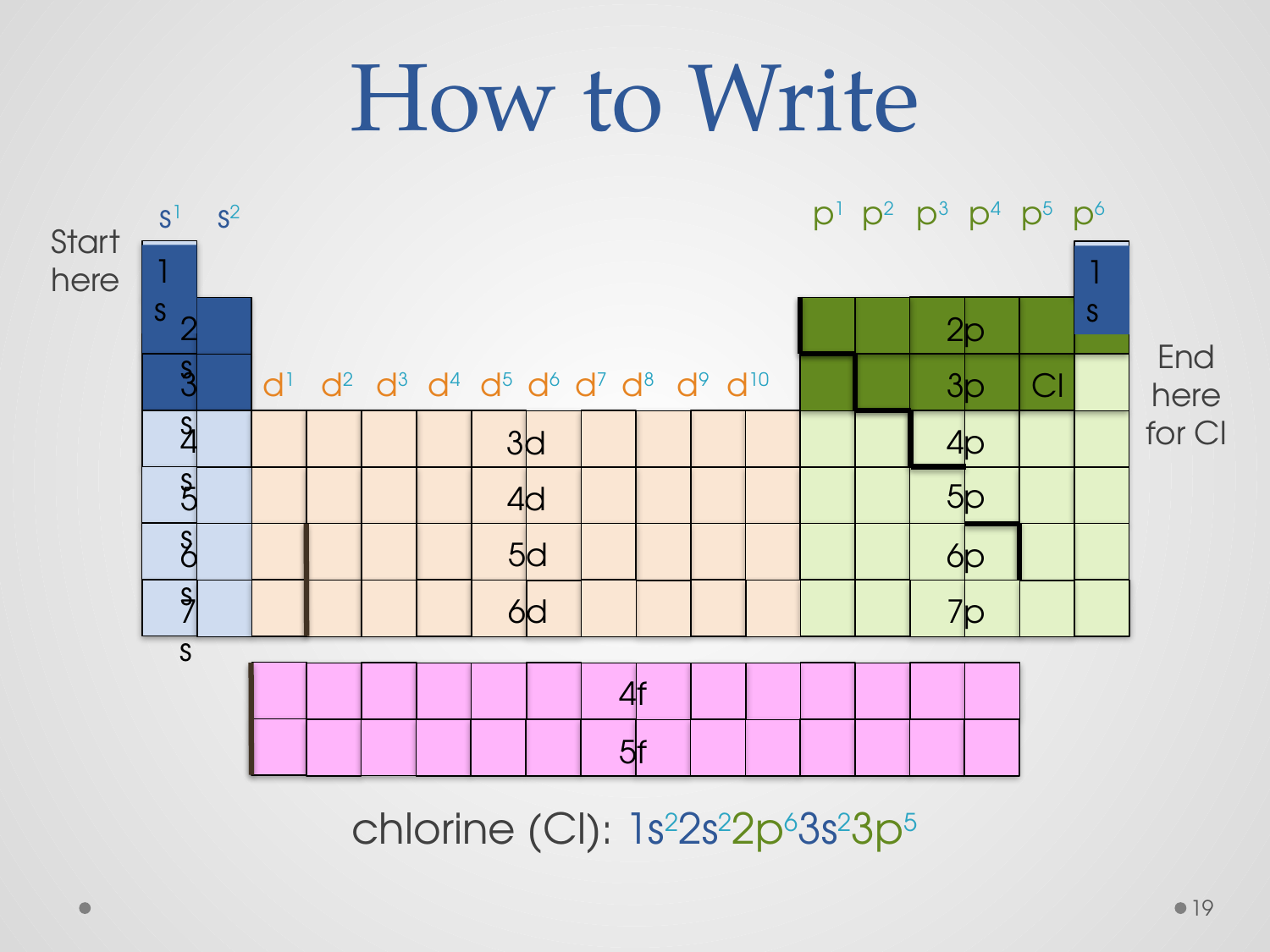

# How to Write
p1  p2   p3    p4    p5    p6
s1    s2
Start here

1s
1s
2s
2p
3s
3p
4s
4p
3d
5p
4d
5s
5d
6s
6p
7p
7s
6d
4f
5f
End here for Cl
d1   d2   d3    d4    d5   d6   d7   d8   d9  d10
Cl
chlorine (Cl): 1s22s22p63s23p5
19